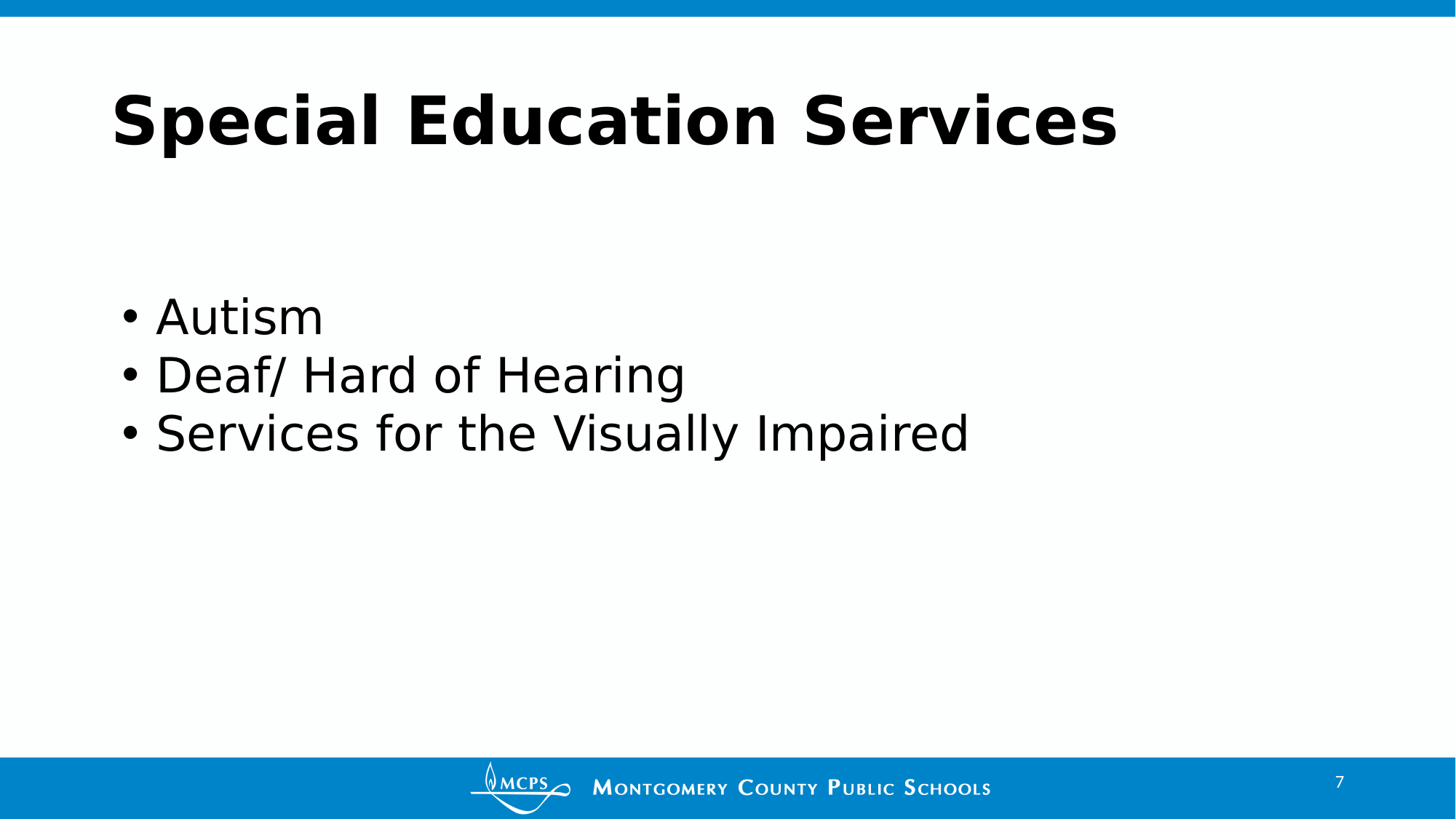

# Special Education Services
Autism
Deaf/ Hard of Hearing
Services for the Visually Impaired
7